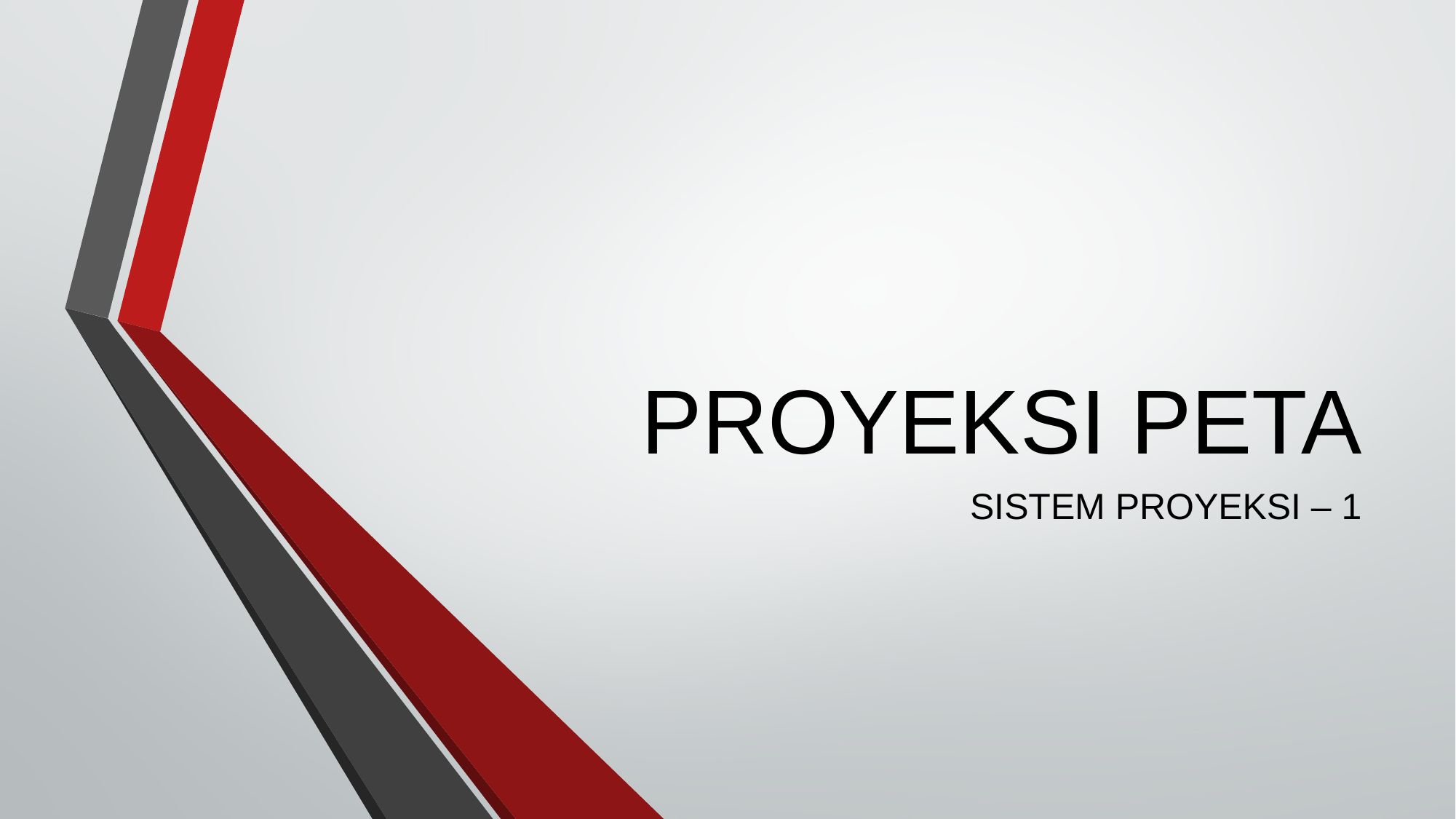

# PROYEKSI PETA
SISTEM PROYEKSI – 1